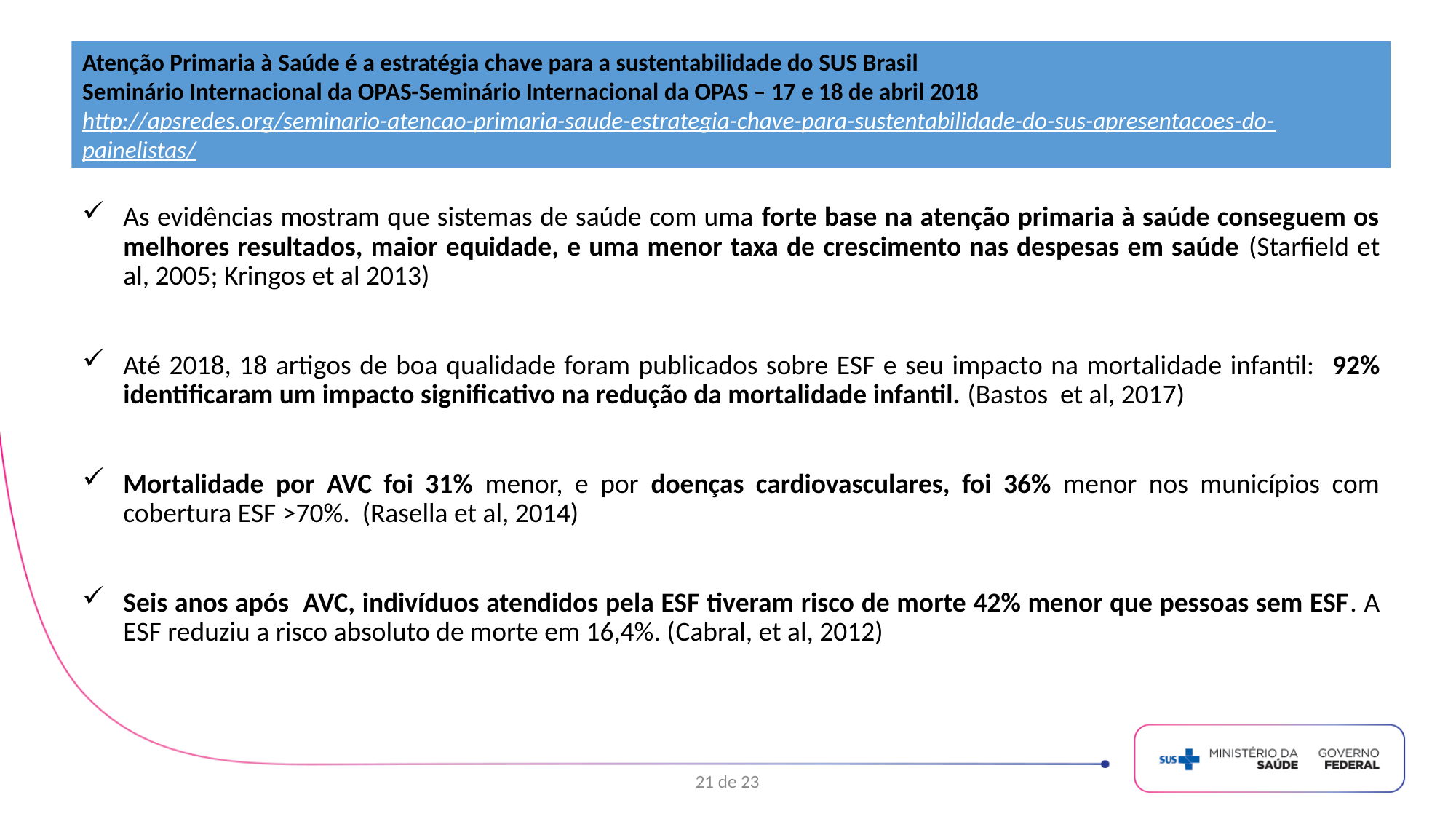

Atenção Primaria à Saúde é a estratégia chave para a sustentabilidade do SUS Brasil
Seminário Internacional da OPAS-Seminário Internacional da OPAS – 17 e 18 de abril 2018
http://apsredes.org/seminario-atencao-primaria-saude-estrategia-chave-para-sustentabilidade-do-sus-apresentacoes-do-painelistas/
As evidências mostram que sistemas de saúde com uma forte base na atenção primaria à saúde conseguem os melhores resultados, maior equidade, e uma menor taxa de crescimento nas despesas em saúde (Starfield et al, 2005; Kringos et al 2013)

Até 2018, 18 artigos de boa qualidade foram publicados sobre ESF e seu impacto na mortalidade infantil:  92% identificaram um impacto significativo na redução da mortalidade infantil. (Bastos  et al, 2017)

Mortalidade por AVC foi 31% menor, e por doenças cardiovasculares, foi 36% menor nos municípios com cobertura ESF >70%.  (Rasella et al, 2014)

Seis anos após  AVC, indivíduos atendidos pela ESF tiveram risco de morte 42% menor que pessoas sem ESF. A ESF reduziu a risco absoluto de morte em 16,4%. (Cabral, et al, 2012)

21 de 23